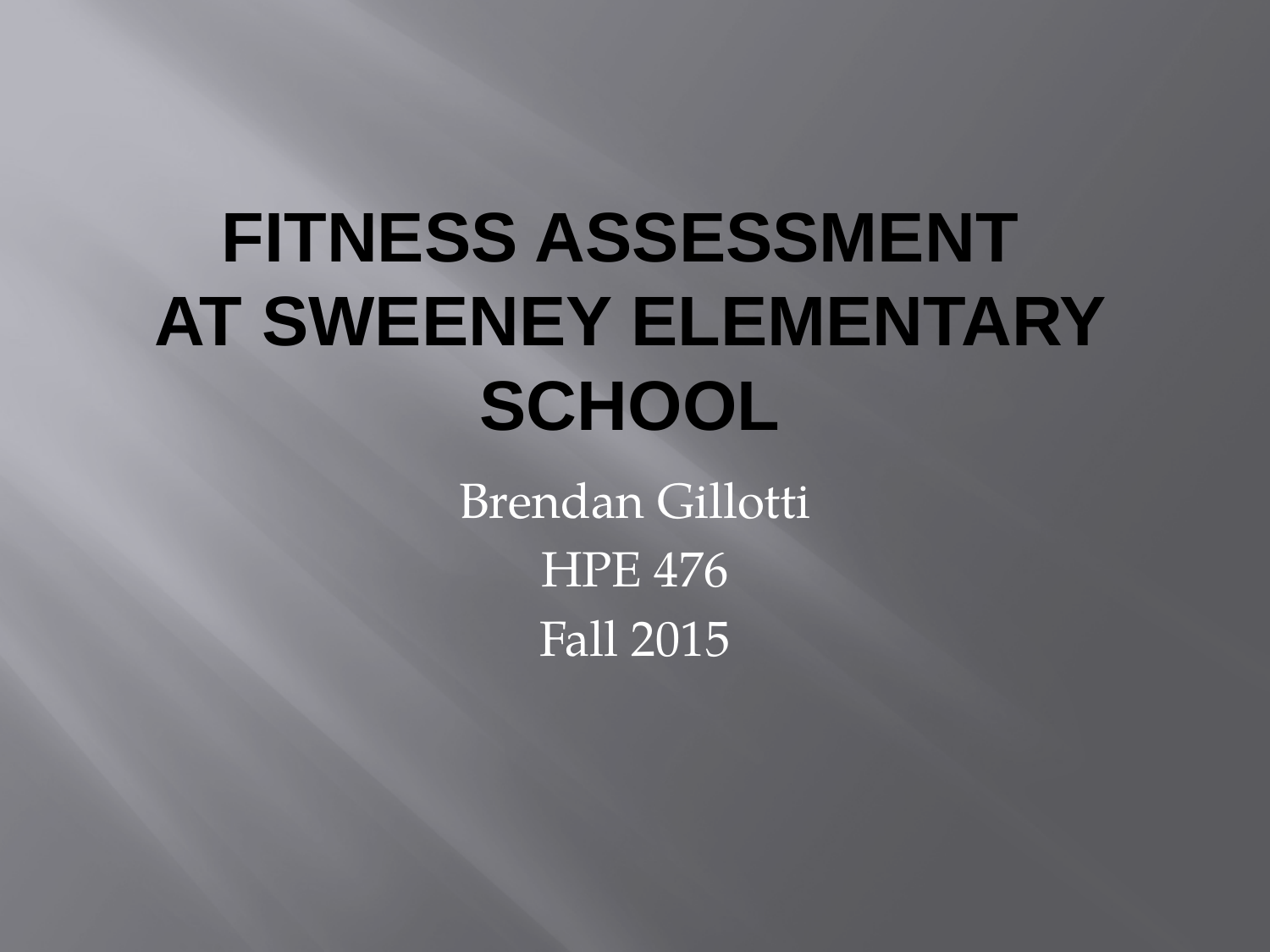

# Fitness Assessment at Sweeney Elementary School
Brendan Gillotti
HPE 476
Fall 2015